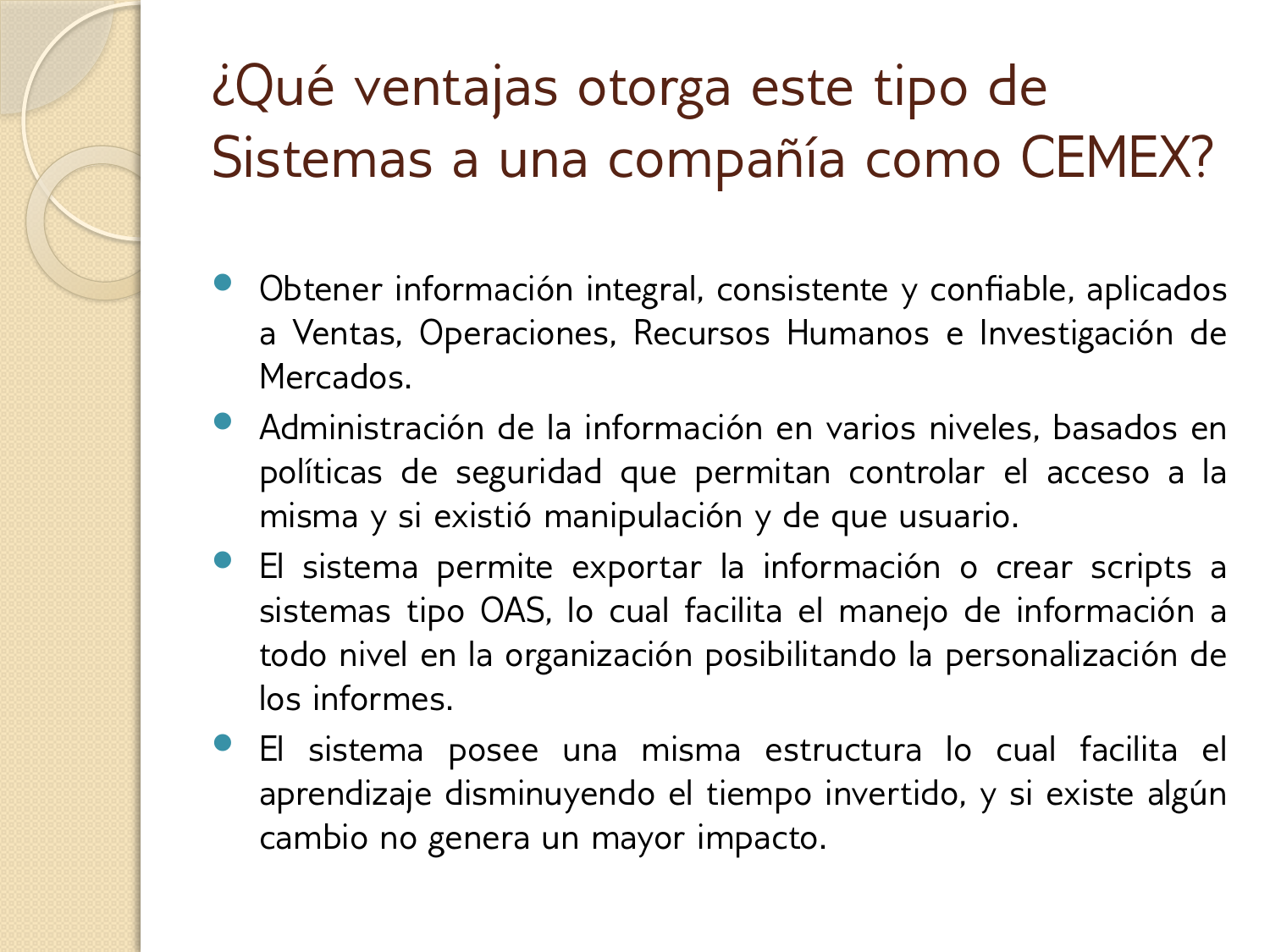

# ¿Qué ventajas otorga este tipo de Sistemas a una compañía como CEMEX?
Obtener información integral, consistente y confiable, aplicados a Ventas, Operaciones, Recursos Humanos e Investigación de Mercados.
Administración de la información en varios niveles, basados en políticas de seguridad que permitan controlar el acceso a la misma y si existió manipulación y de que usuario.
El sistema permite exportar la información o crear scripts a sistemas tipo OAS, lo cual facilita el manejo de información a todo nivel en la organización posibilitando la personalización de los informes.
El sistema posee una misma estructura lo cual facilita el aprendizaje disminuyendo el tiempo invertido, y si existe algún cambio no genera un mayor impacto.